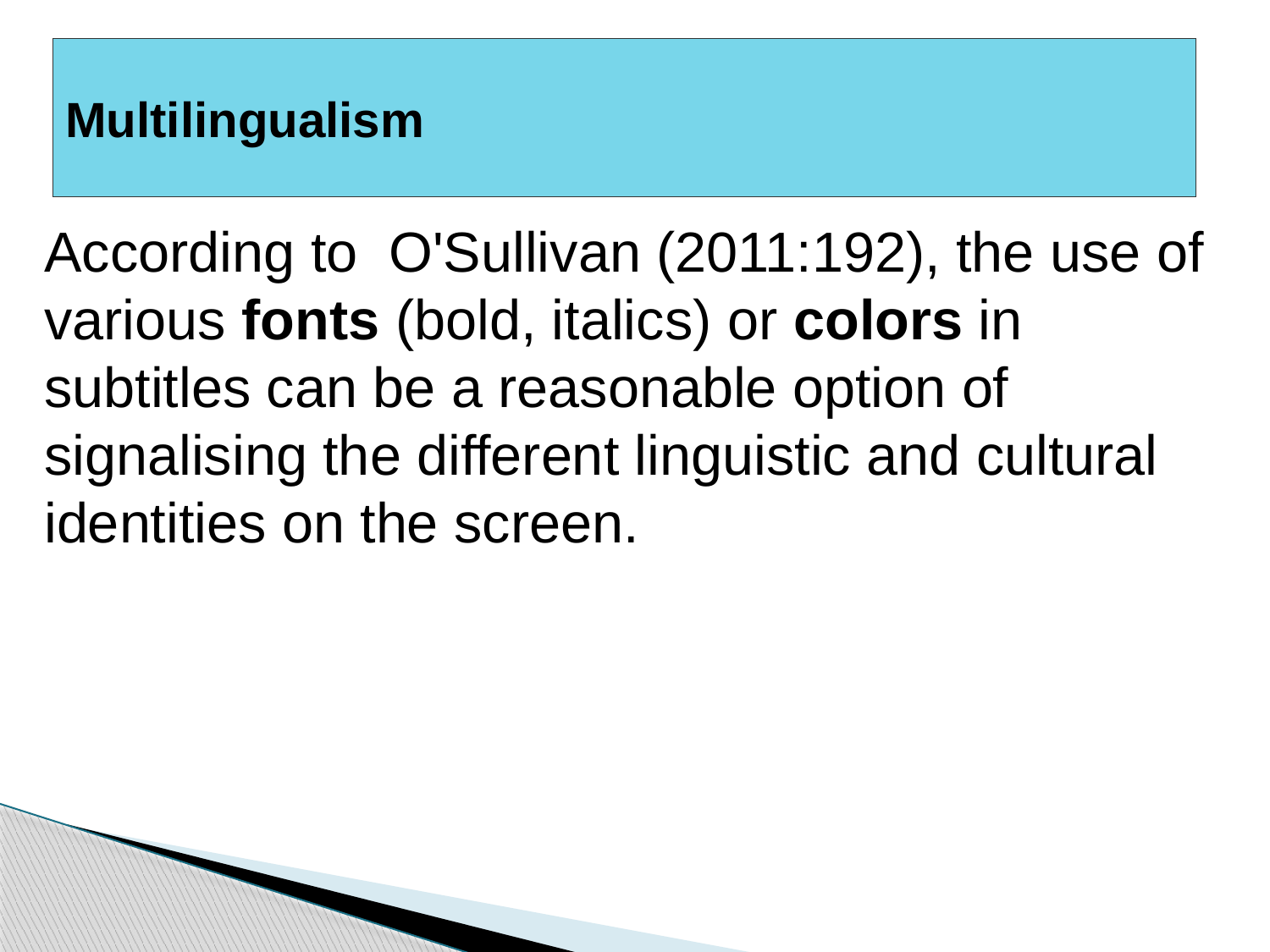

# Multilingualism
According to  O'Sullivan (2011:192), the use of various fonts (bold, ‎italics) or colors in subtitles can be a reasonable option of signalising the different ‎linguistic and cultural identities on the screen.